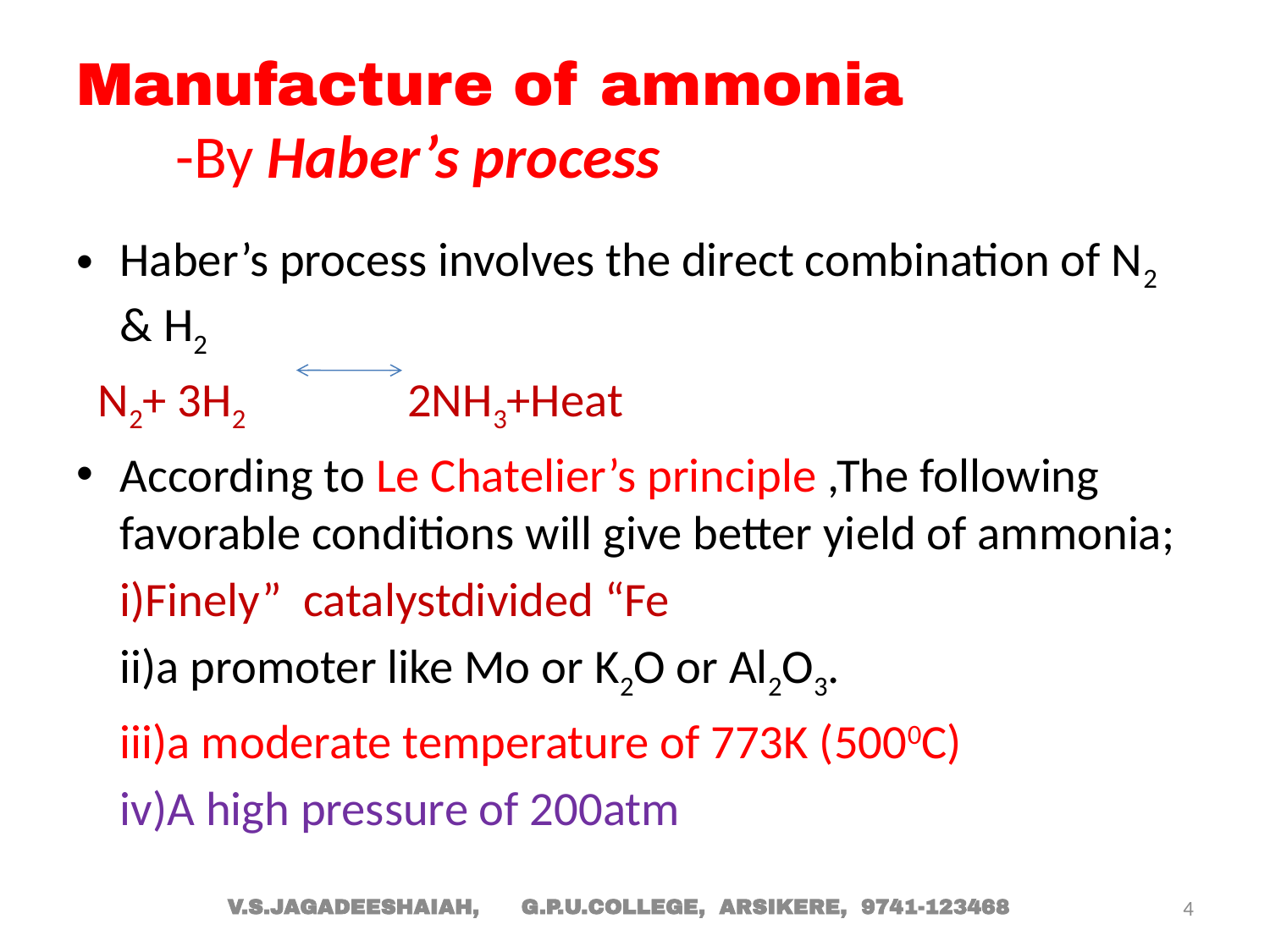

# Manufacture of ammonia -By Haber’s process
Haber’s process involves the direct combination of N2 & H2
  N2+ 3H2               2NH3+Heat
According to Le Chatelier’s principle ,The following favorable conditions will give better yield of ammonia;
	i)Finely”  catalystdivided “Fe
	ii)a promoter like Mo or K2O or Al2O3.
	iii)a moderate temperature of 773K (5000C)
	iv)A high pressure of 200atm
V.S.JAGADEESHAIAH,      G.P.U.COLLEGE,  ARSIKERE,  9741-123468
4